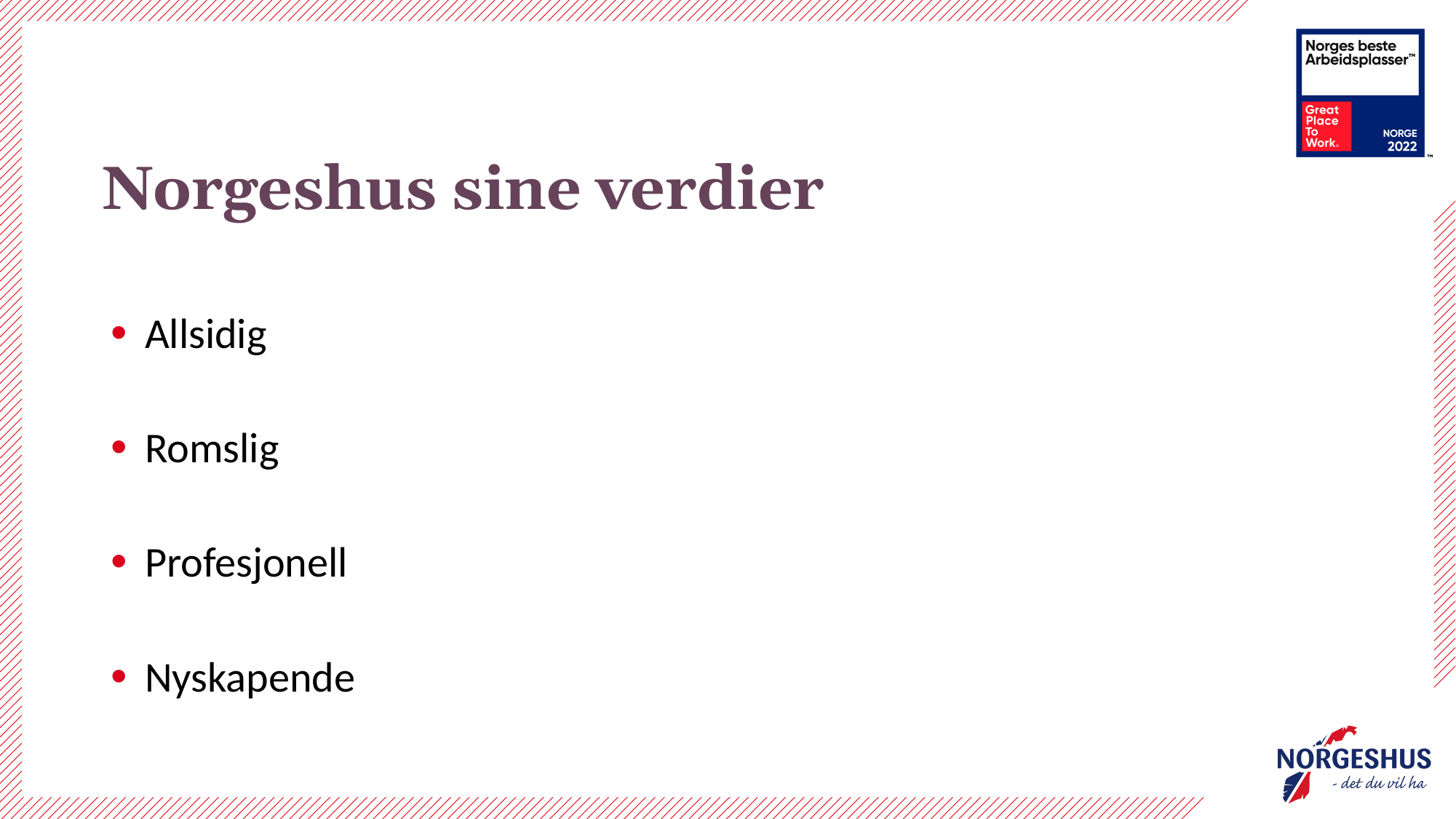

# Norgeshus sine verdier
Allsidig

Romslig

Profesjonell

Nyskapende